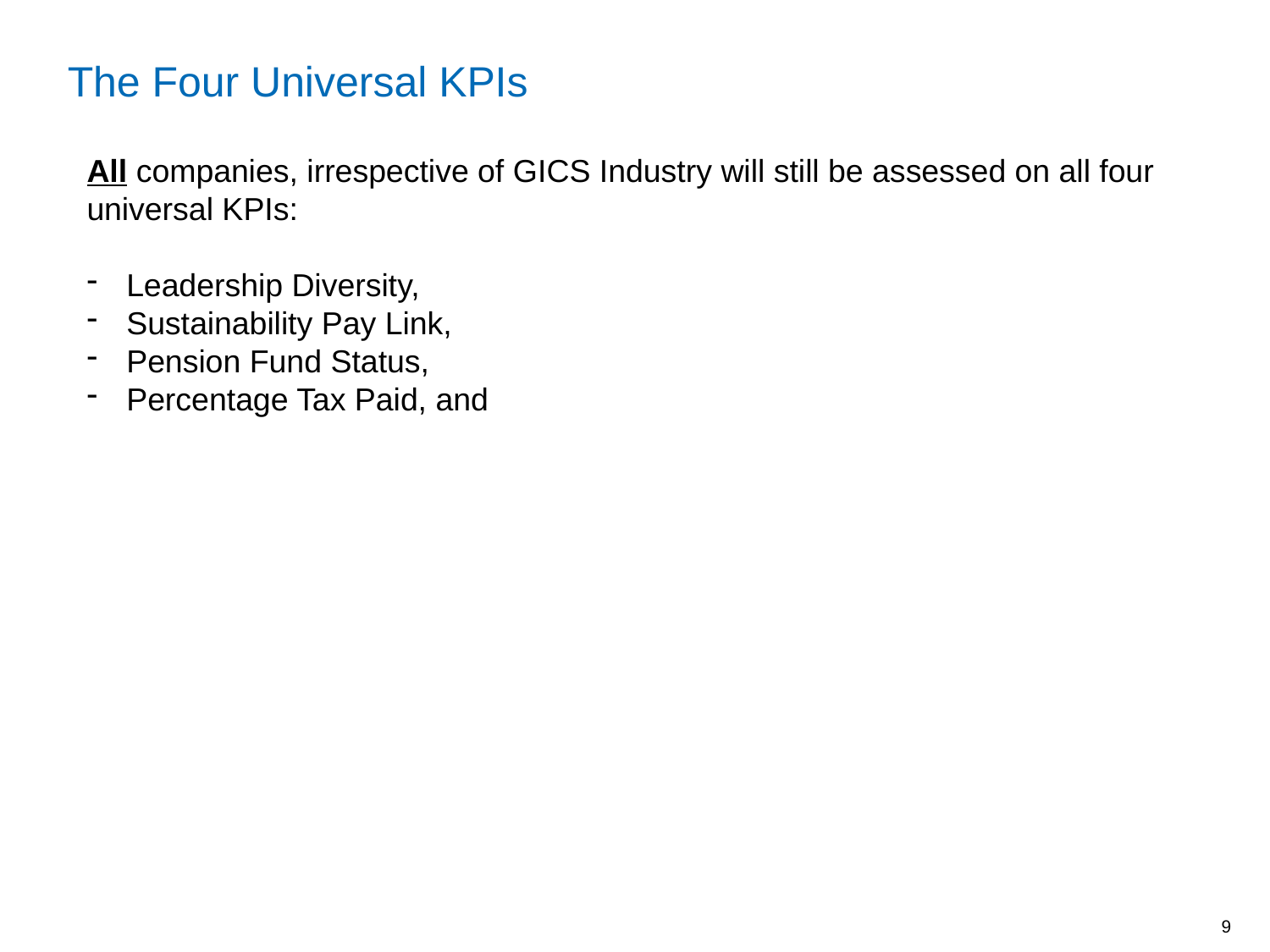

The Four Universal KPIs
All companies, irrespective of GICS Industry will still be assessed on all four universal KPIs:

Leadership Diversity,
Sustainability Pay Link,
Pension Fund Status,
Percentage Tax Paid, and

9